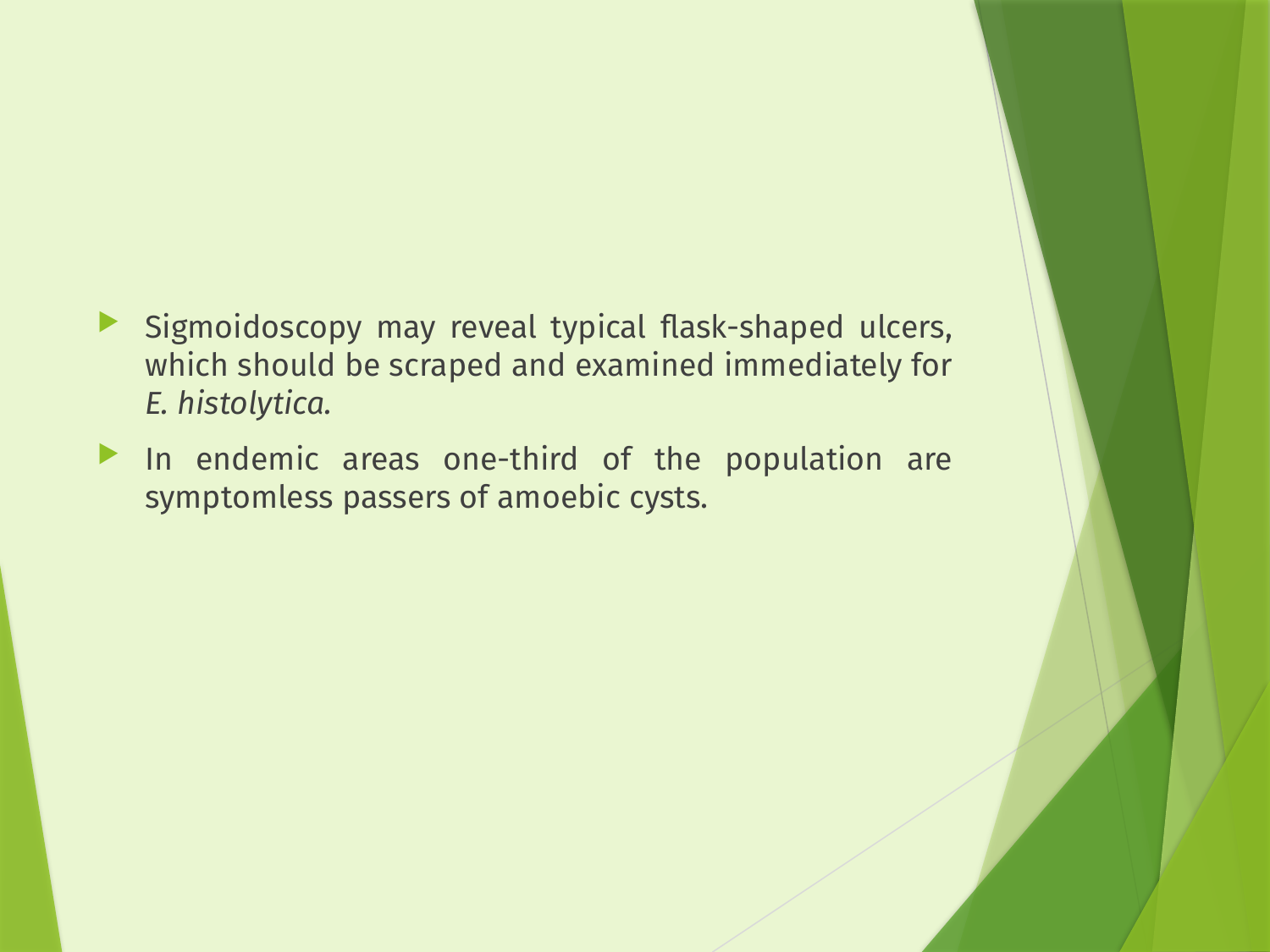

#
Sigmoidoscopy may reveal typical flask-shaped ulcers, which should be scraped and examined immediately for E. histolytica.
In endemic areas one-third of the population are symptomless passers of amoebic cysts.